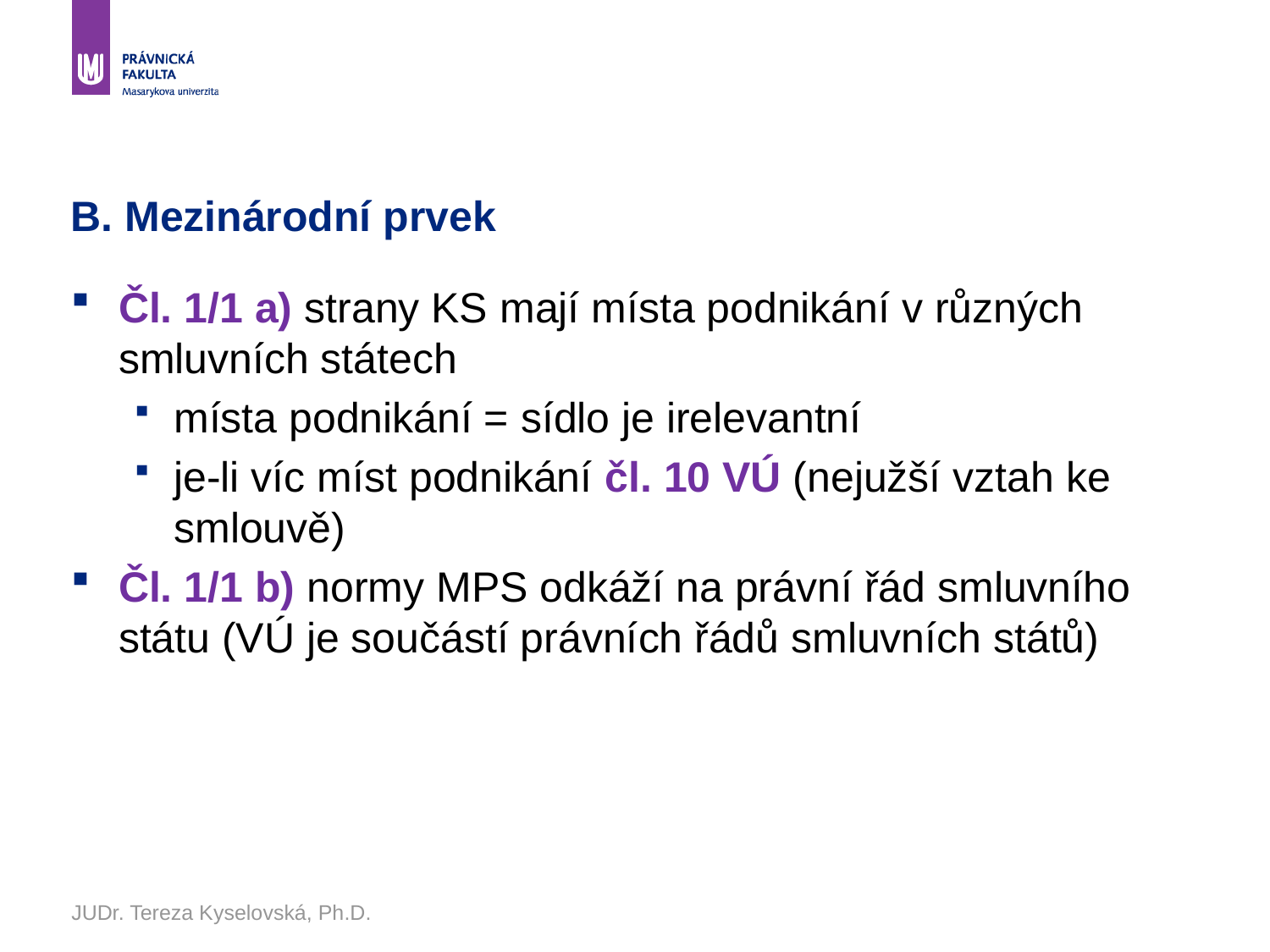

# B. Mezinárodní prvek
Čl. 1/1 a) strany KS mají místa podnikání v různých smluvních státech
místa podnikání = sídlo je irelevantní
je-li víc míst podnikání čl. 10 VÚ (nejužší vztah ke smlouvě)
Čl. 1/1 b) normy MPS odkáží na právní řád smluvního státu (VÚ je součástí právních řádů smluvních států)

JUDr. Tereza Kyselovská, Ph.D.